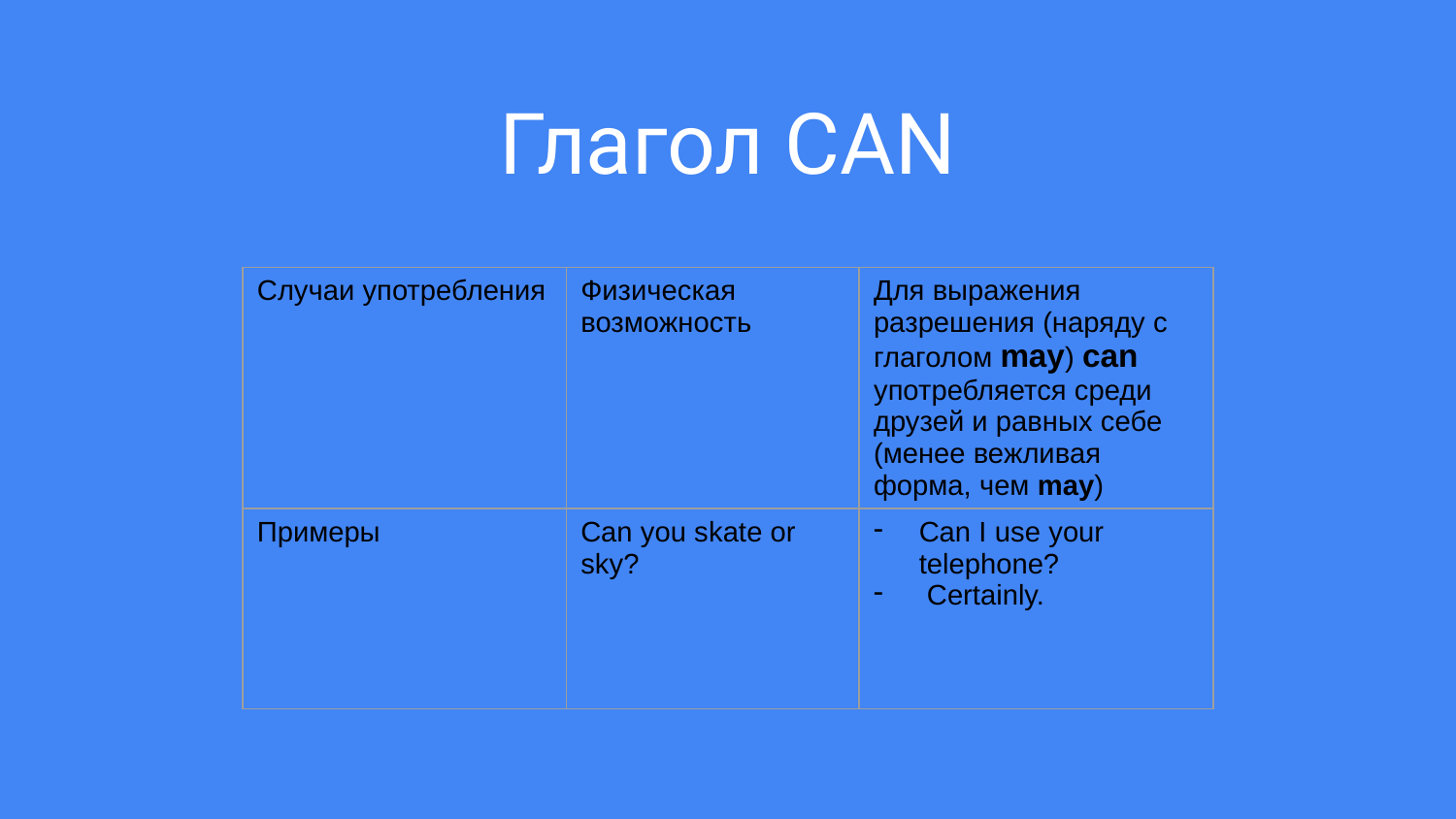

# Глагол CAN
| Случаи употребления | Физическая возможность | Для выражения разрешения (наряду с глаголом may) can употребляется среди друзей и равных себе (менее вежливая форма, чем may) |
| --- | --- | --- |
| Примеры | Can you skate or sky? | Can I use your telephone? Certainly. |